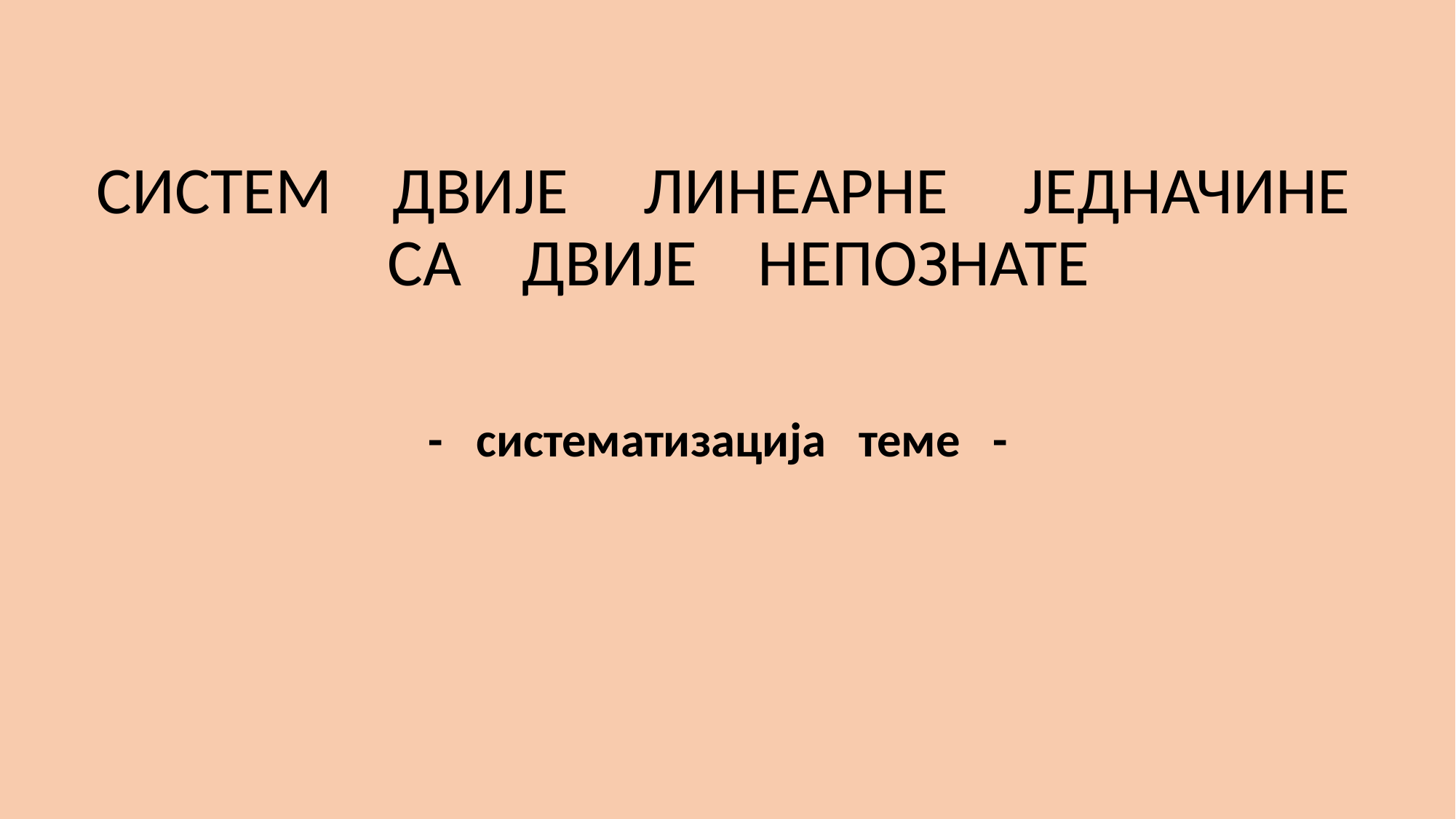

# СИСТЕМ    ДВИЈЕ     ЛИНЕАРНЕ     ЈЕДНАЧИНЕ СА    ДВИЈЕ    НЕПОЗНАТЕ
-   систематизација   теме   -